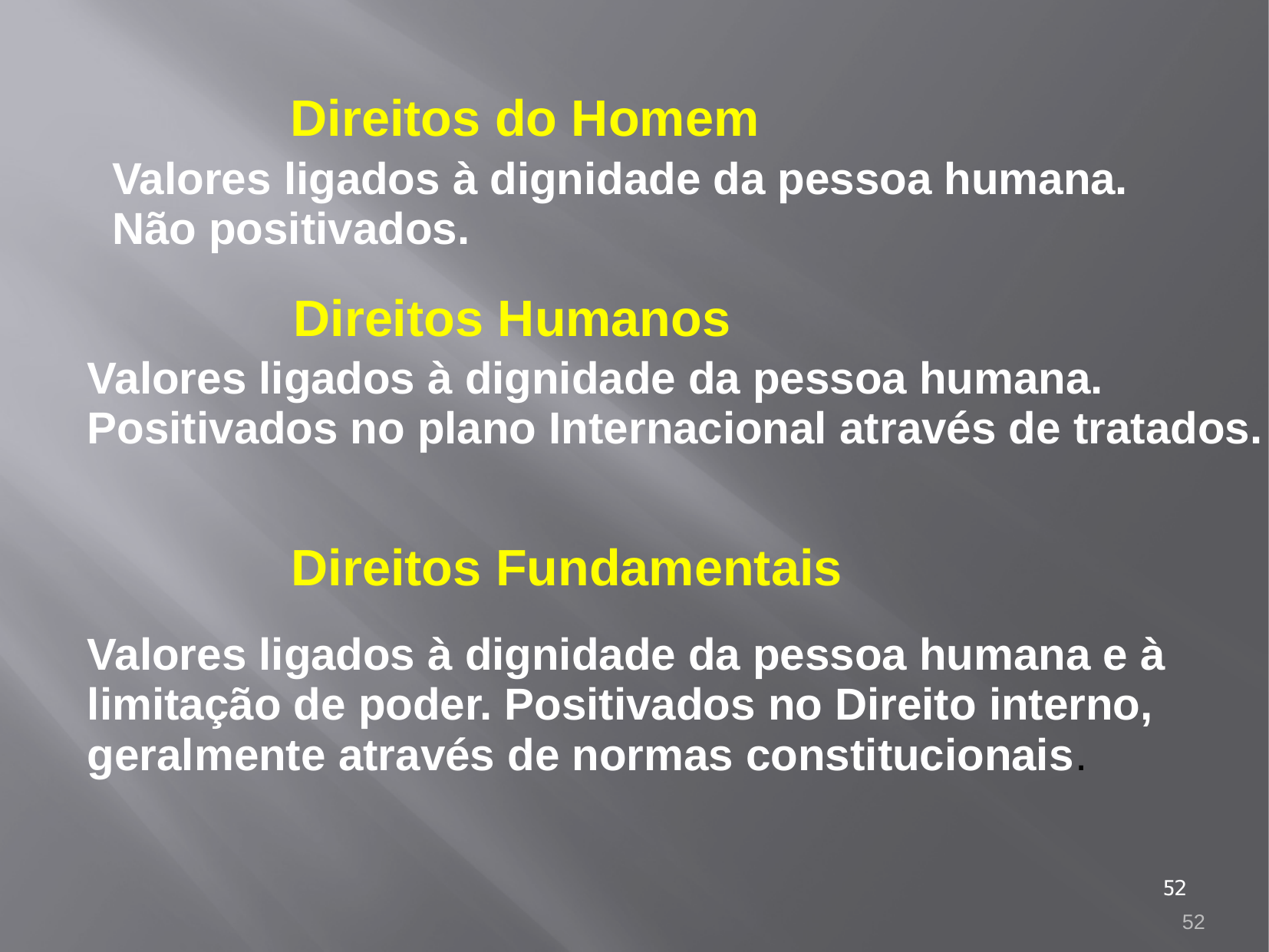

Direitos do Homem
Valores ligados à dignidade da pessoa humana.
Não positivados.
Direitos Humanos

Valores ligados à dignidade da pessoa humana.
Positivados no plano Internacional através de tratados.
Direitos Fundamentais
Valores ligados à dignidade da pessoa humana e à limitação de poder. Positivados no Direito interno, geralmente através de normas constitucionais.
52
52